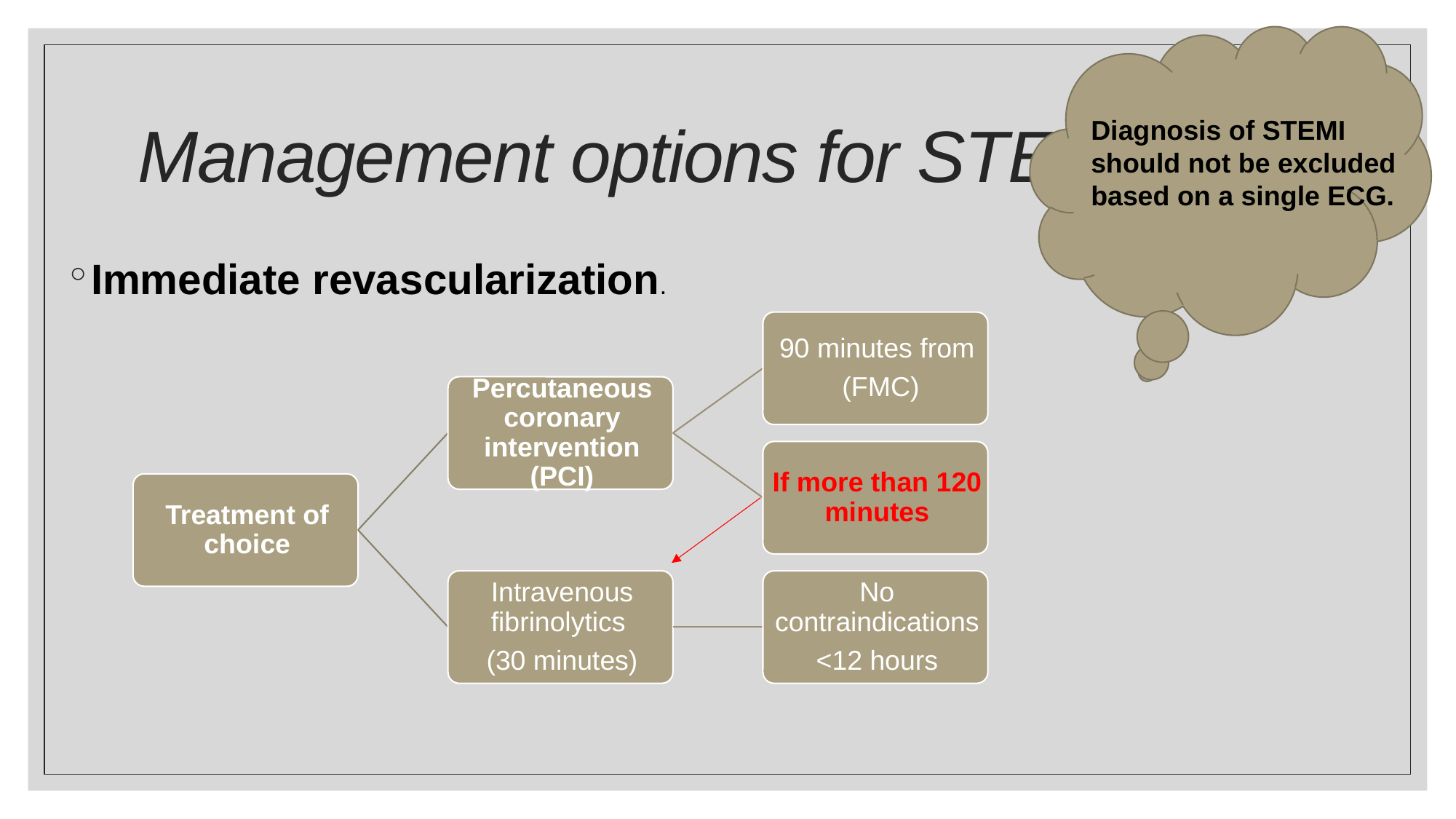

# Management options for STEMI
Diagnosis of STEMI should not be excluded based on a single ECG.

Treatment of choice

Percutaneous coronary intervention (PCI)

90 minutes from
 (FMC)

If more than 120 minutes

Intravenous fibrinolytics
(30 minutes)

No contraindications
<12 hours
Immediate revascularization.